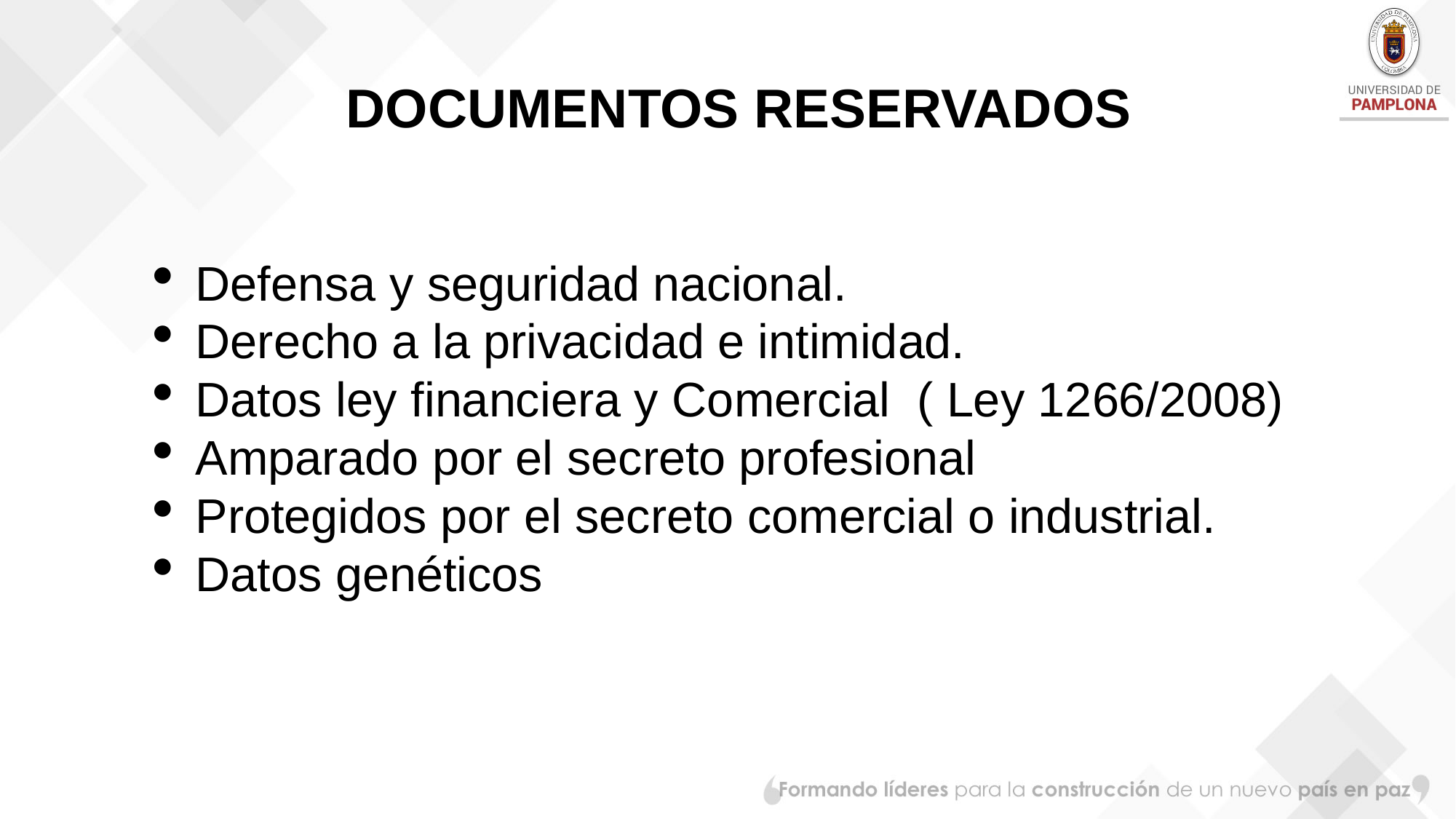

DOCUMENTOS RESERVADOS
Defensa y seguridad nacional.
Derecho a la privacidad e intimidad.
Datos ley financiera y Comercial  ( Ley 1266/2008)
Amparado por el secreto profesional
Protegidos por el secreto comercial o industrial.
Datos genéticos